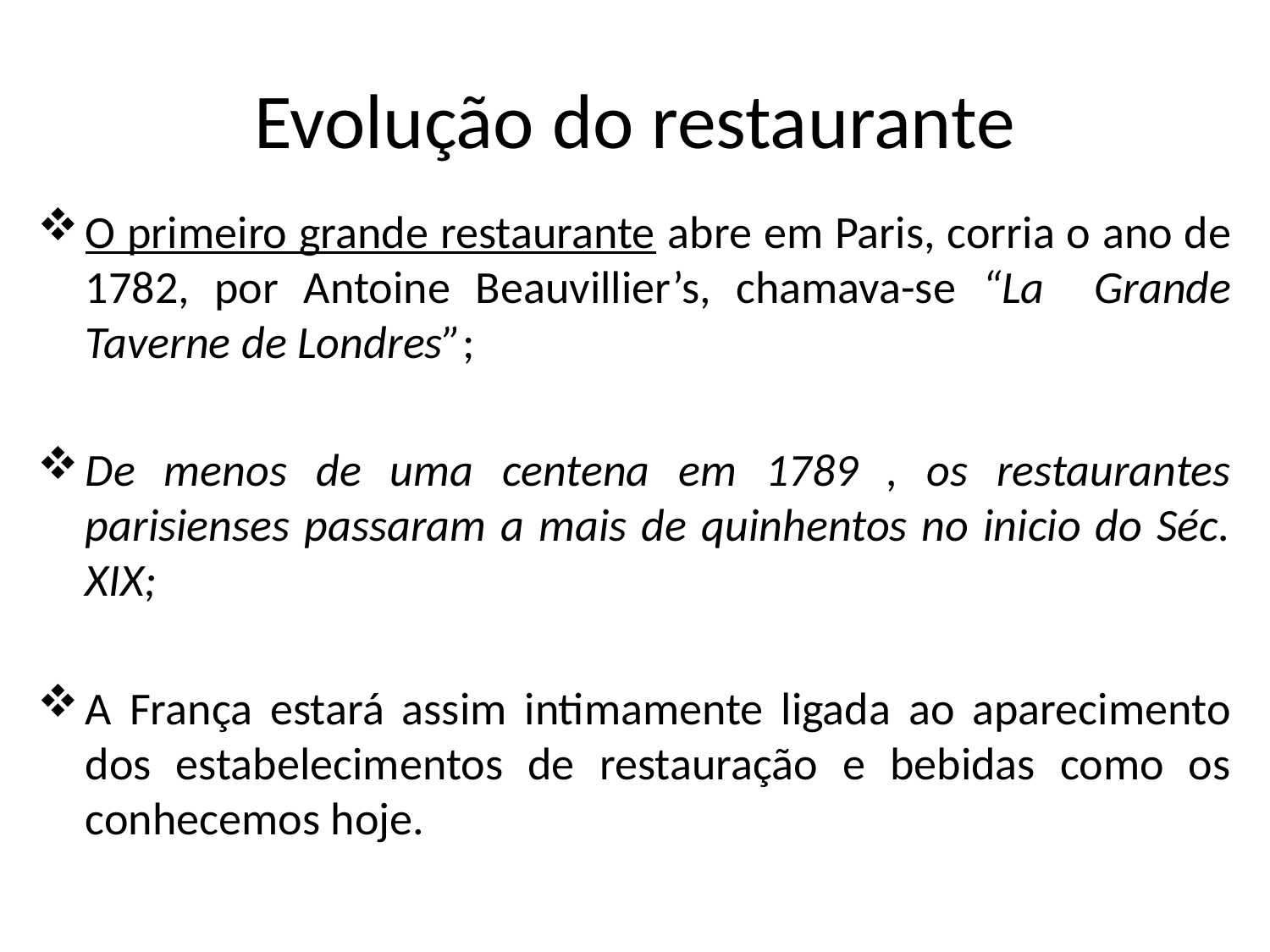

# Evolução do restaurante
O primeiro grande restaurante abre em Paris, corria o ano de 1782, por Antoine Beauvillier’s, chamava-se “La  Grande Taverne de Londres”;

De menos de uma centena em 1789 , os restaurantes parisienses passaram a mais de quinhentos no inicio do Séc. XIX;

A França estará assim intimamente ligada ao aparecimento dos estabelecimentos de restauração e bebidas como os conhecemos hoje.